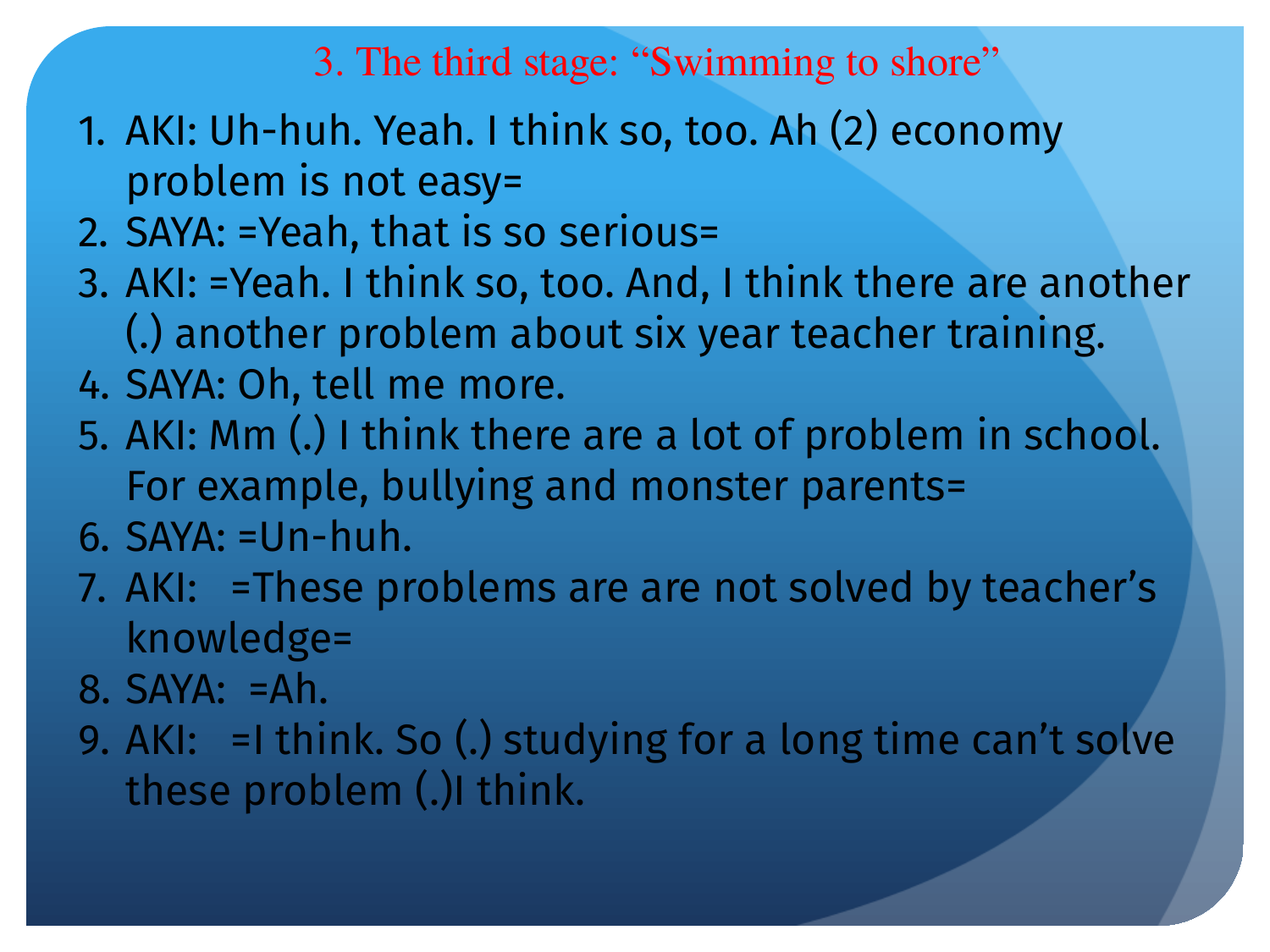

3. The third stage: “Swimming to shore”
AKI: Uh-huh. Yeah. I think so, too. Ah (2) economy problem is not easy=
SAYA: =Yeah, that is so serious=
AKI: =Yeah. I think so, too. And, I think there are another (.) another problem about six year teacher training.
SAYA: Oh, tell me more.
AKI: Mm (.) I think there are a lot of problem in school. For example, bullying and monster parents=
SAYA: =Un-huh.
AKI:   =These problems are are not solved by teacher’s knowledge=
SAYA:  =Ah.
AKI:   =I think. So (.) studying for a long time can’t solve these problem (.)I think.